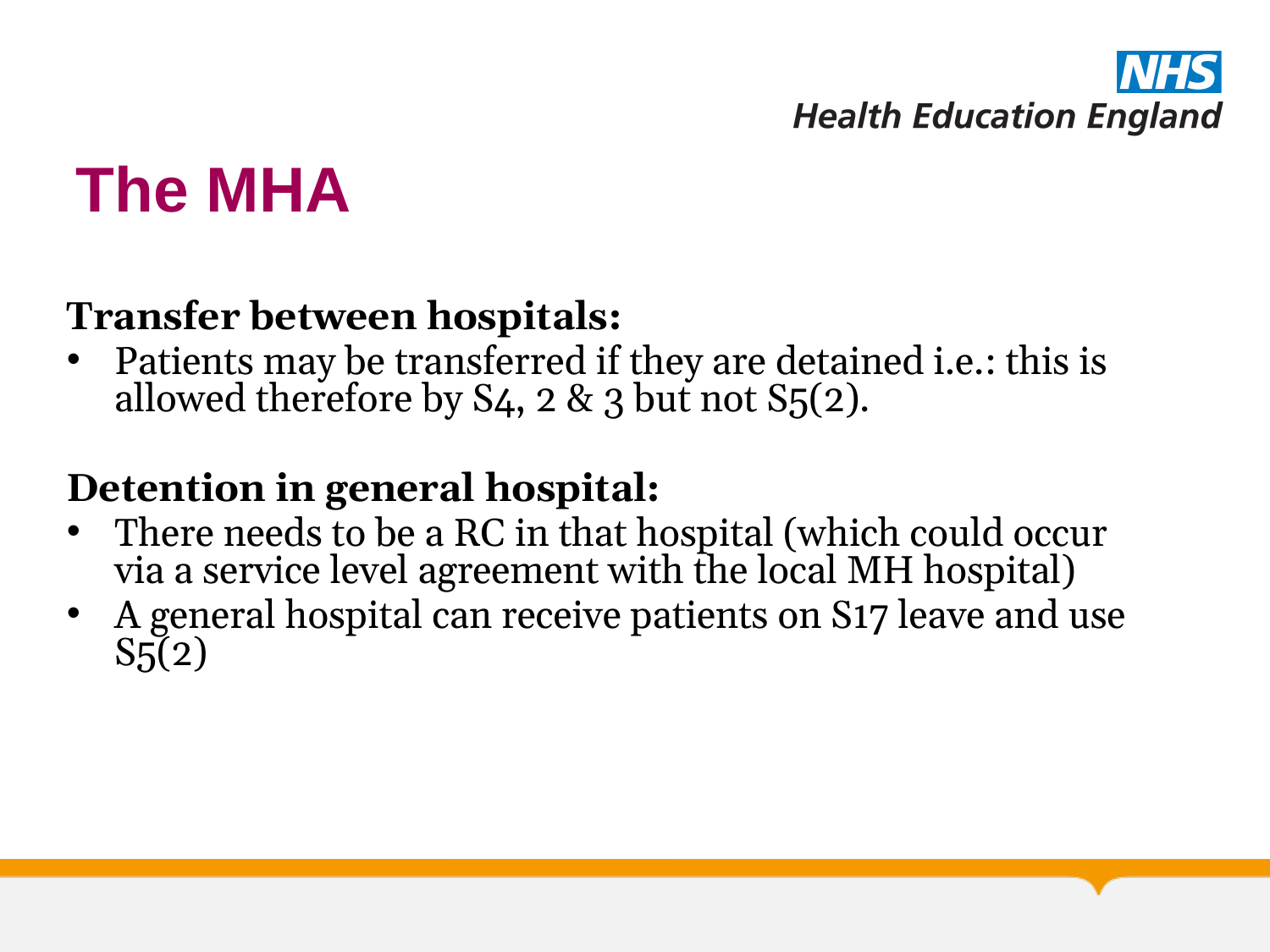

# The MHA
Transfer between hospitals:
Patients may be transferred if they are detained i.e.: this is allowed therefore by S4, 2 & 3 but not S5(2).

Detention in general hospital:
There needs to be a RC in that hospital (which could occur via a service level agreement with the local MH hospital)
A general hospital can receive patients on S17 leave and use S5(2)